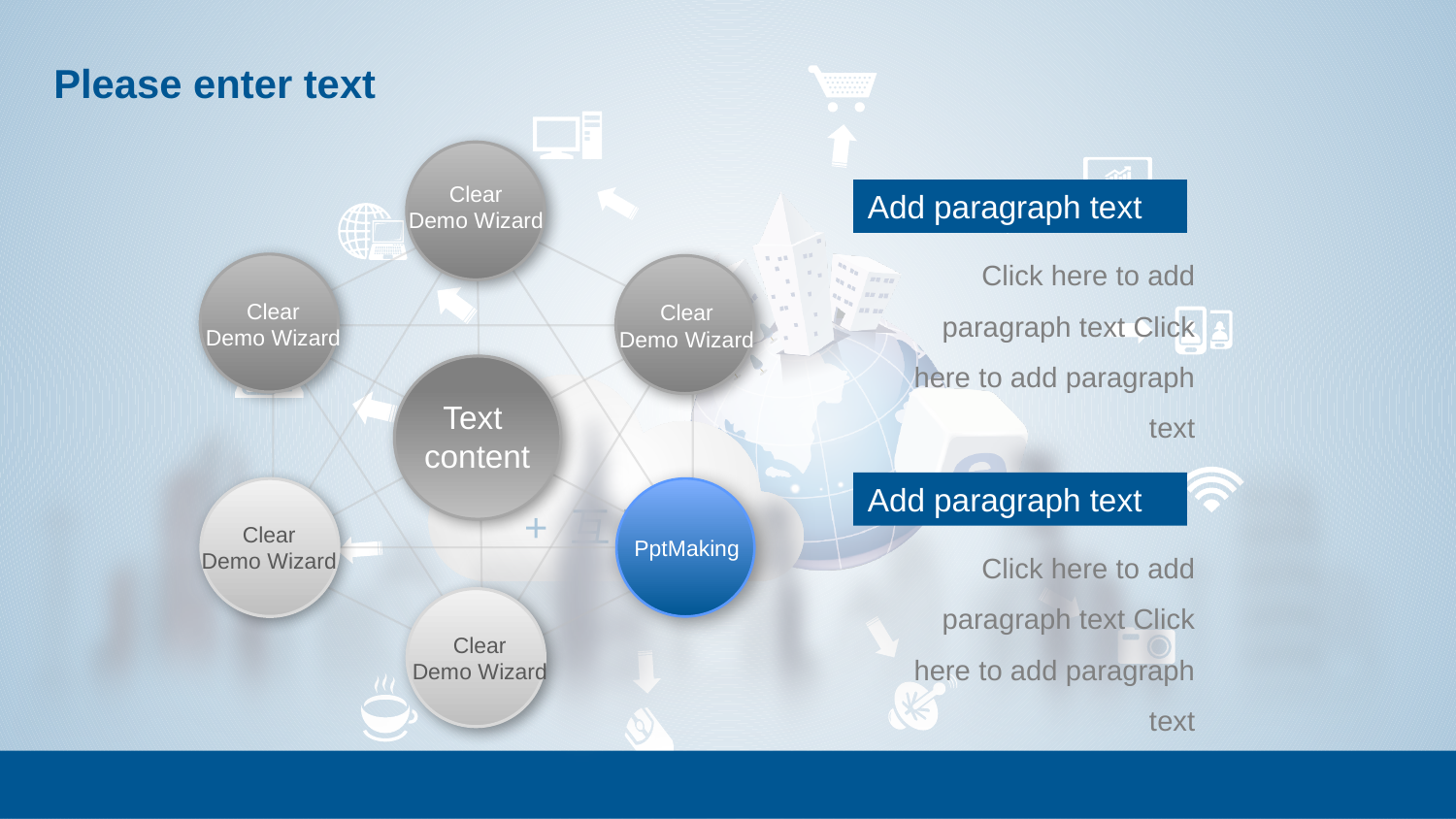

Clear
Demo Wizard
Add paragraph text

Click here to add paragraph text Click here to add paragraph text

Clear
Demo Wizard

Clear
Demo Wizard

Text
content
Add paragraph text

Clear
Demo Wizard

PptMaking
Click here to add paragraph text Click here to add paragraph text

Clear
Demo Wizard